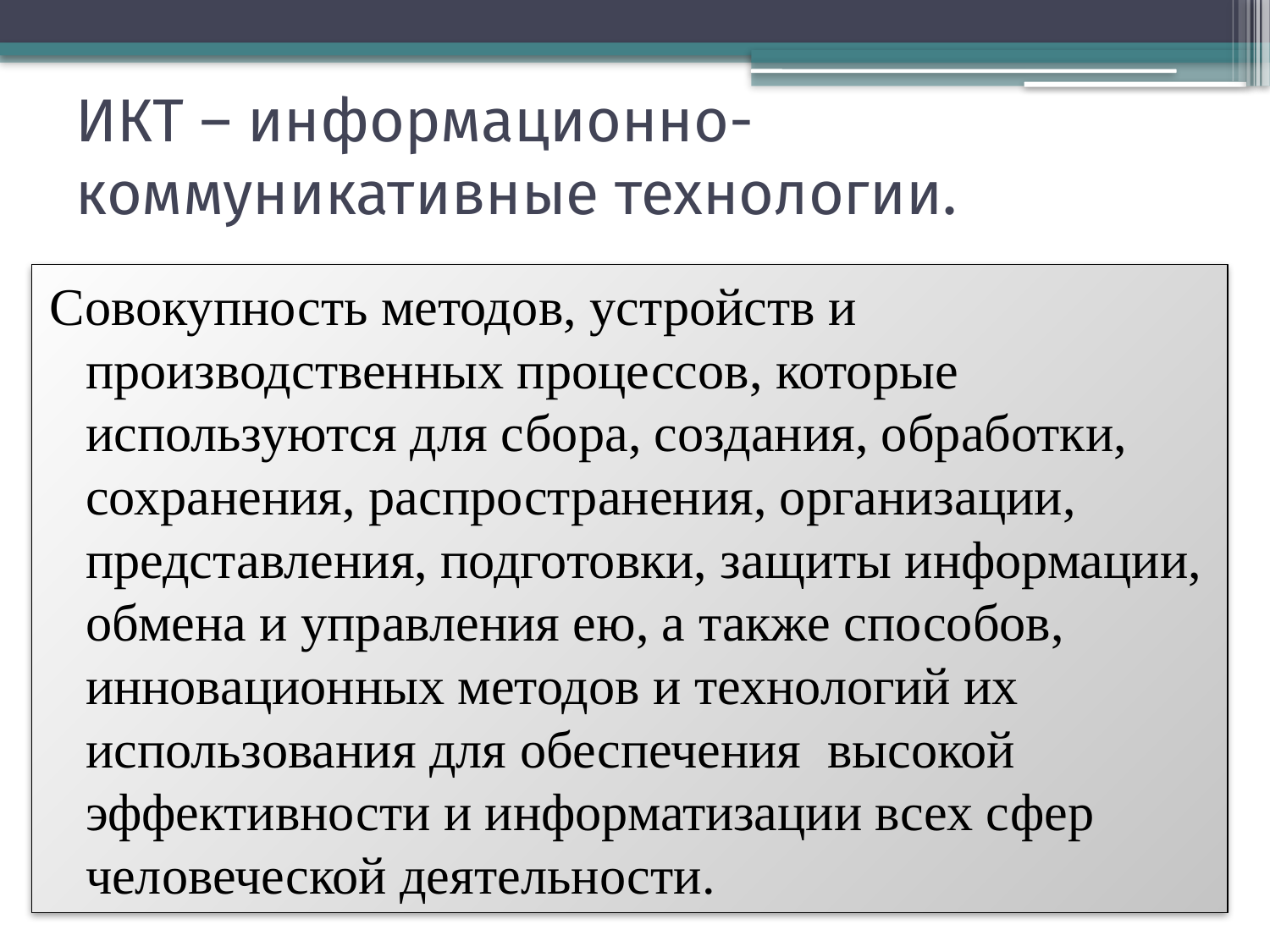

# ИКТ – информационно-коммуникативные технологии.
Совокупность методов, устройств и производственных процессов, которые используются для сбора, создания, обработки, сохранения, распространения, организации, представления, подготовки, защиты информации, обмена и управления ею, а также способов, инновационных методов и технологий их использования для обеспечения  высокой эффективности и информатизации всех сфер человеческой деятельности.